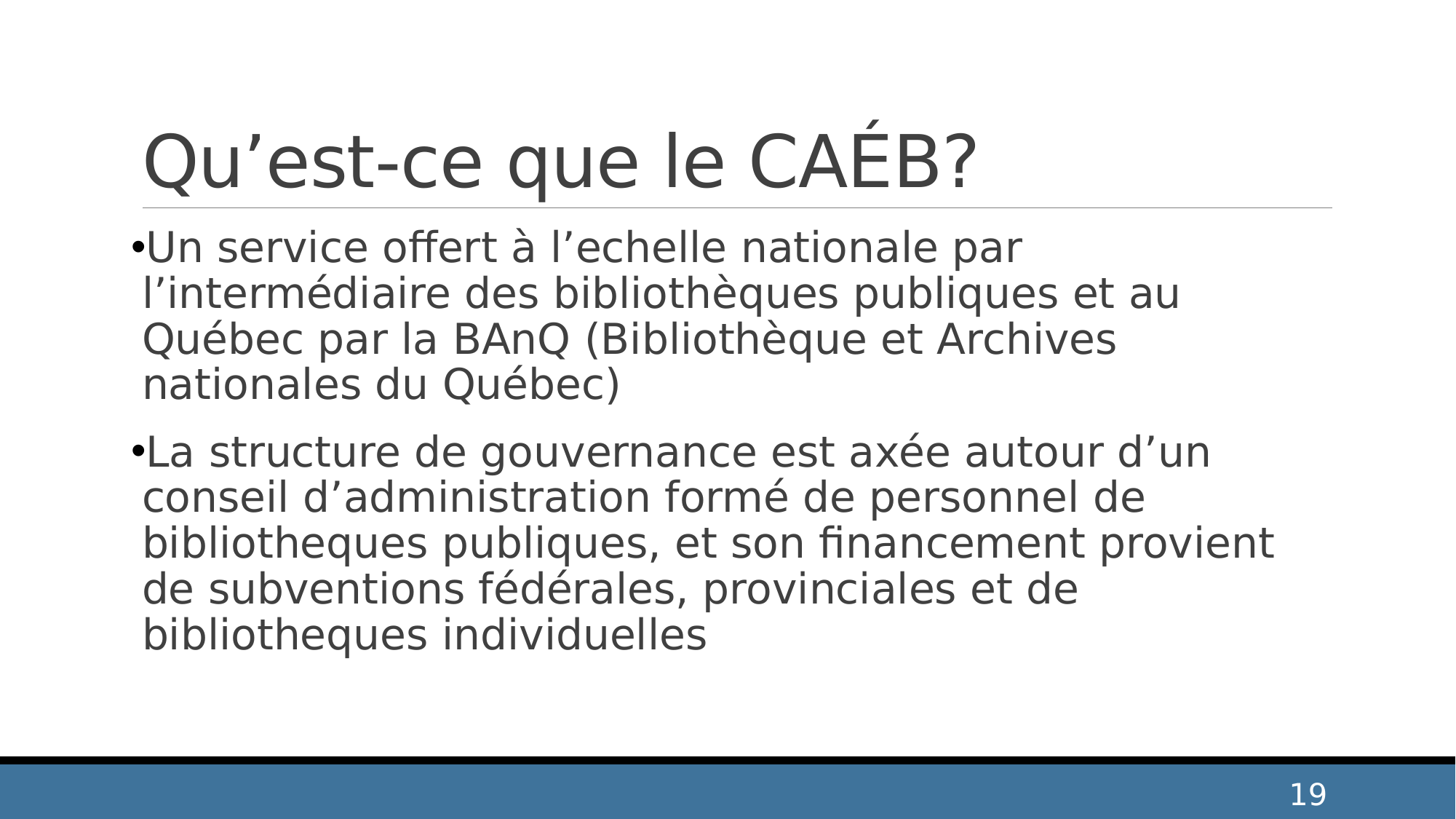

# Qu’est-ce que le CAÉB?
Un service offert à l’echelle nationale par l’intermédiaire des bibliothèques publiques et au Québec par la BAnQ (Bibliothèque et Archives nationales du Québec)
La structure de gouvernance est axée autour d’un conseil d’administration formé de personnel de bibliotheques publiques, et son financement provient de subventions fédérales, provinciales et de bibliotheques individuelles

19